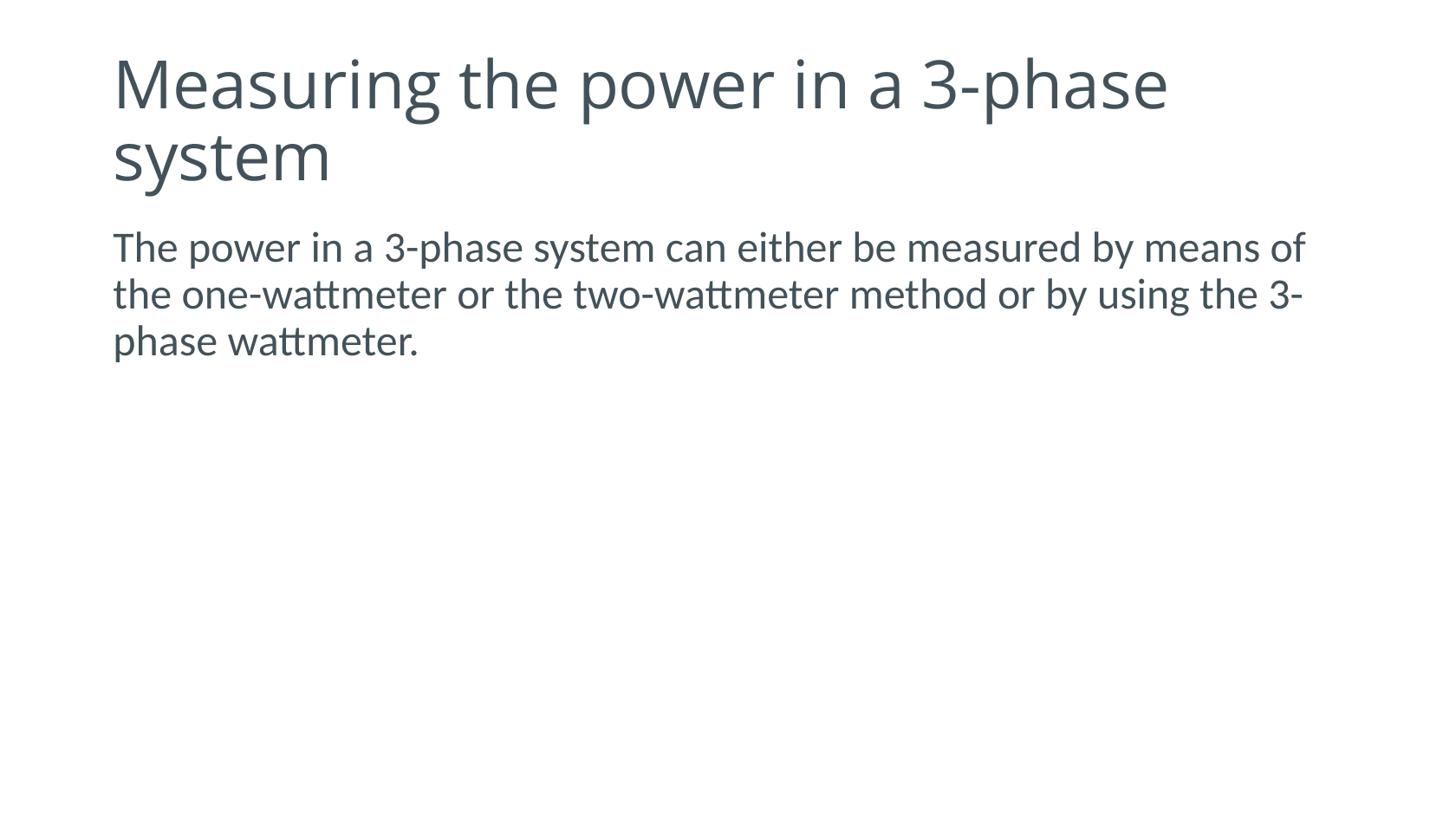

# Measuring the power in a 3-phase system
The power in a 3-phase system can either be measured by means of the one-wattmeter or the two-wattmeter method or by using the 3-phase wattmeter.